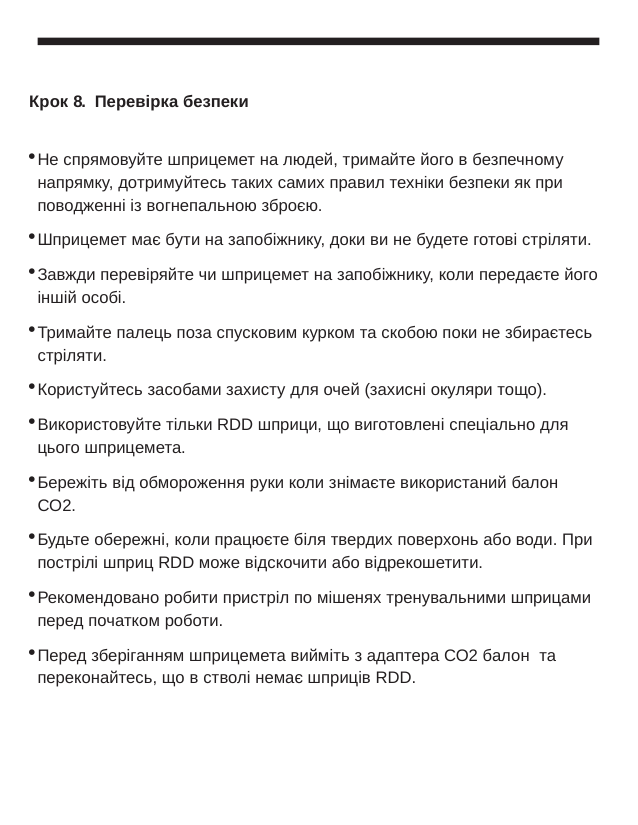

Крок 8. Перевірка безпеки

Не спрямовуйте шприцемет на людей, тримайте його в безпечному напрямку, дотримуйтесь таких самих правил техніки безпеки як при поводженні із вогнепальною зброєю.
Шприцемет має бути на запобіжнику, доки ви не будете готові стріляти.
Завжди перевіряйте чи шприцемет на запобіжнику, коли передаєте його іншій особі.
Тримайте палець поза спусковим курком та скобою поки не збираєтесь стріляти.
Користуйтесь засобами захисту для очей (захисні окуляри тощо).
Використовуйте тільки RDD шприци, що виготовлені спеціально для цього шприцемета.
Бережіть від обмороження руки коли знімаєте використаний балон СО2.
Будьте обережні, коли працюєте біля твердих поверхонь або води. При пострілі шприц RDD може відскочити або відрекошетити.
Рекомендовано робити пристріл по мішенях тренувальними шприцами перед початком роботи.
Перед зберіганням шприцемета вийміть з адаптера СО2 балон  та переконайтесь, що в стволі немає шприців RDD.